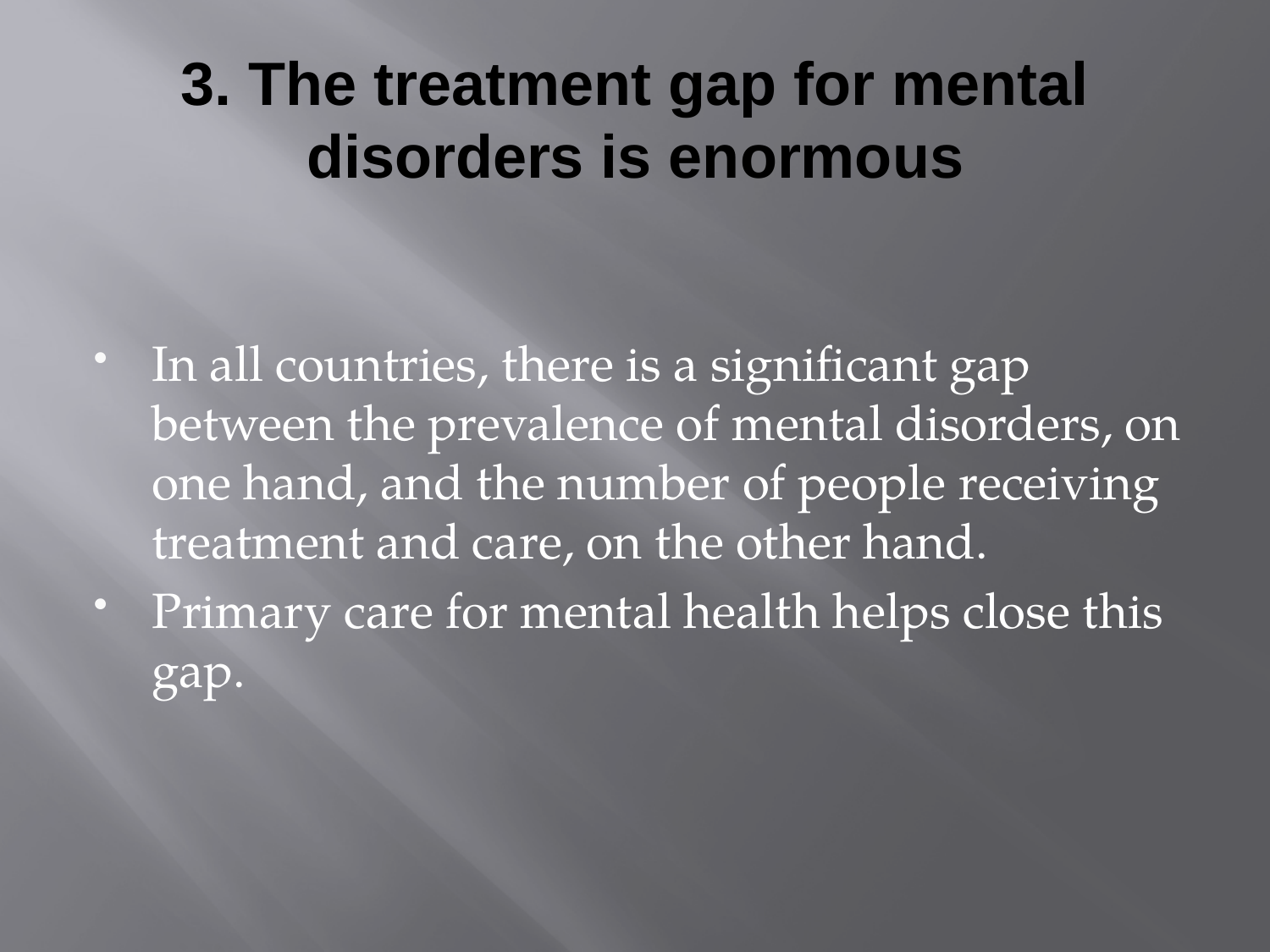

# 3. The treatment gap for mental disorders is enormous
In all countries, there is a significant gap between the prevalence of mental disorders, on one hand, and the number of people receiving treatment and care, on the other hand.
Primary care for mental health helps close this gap.